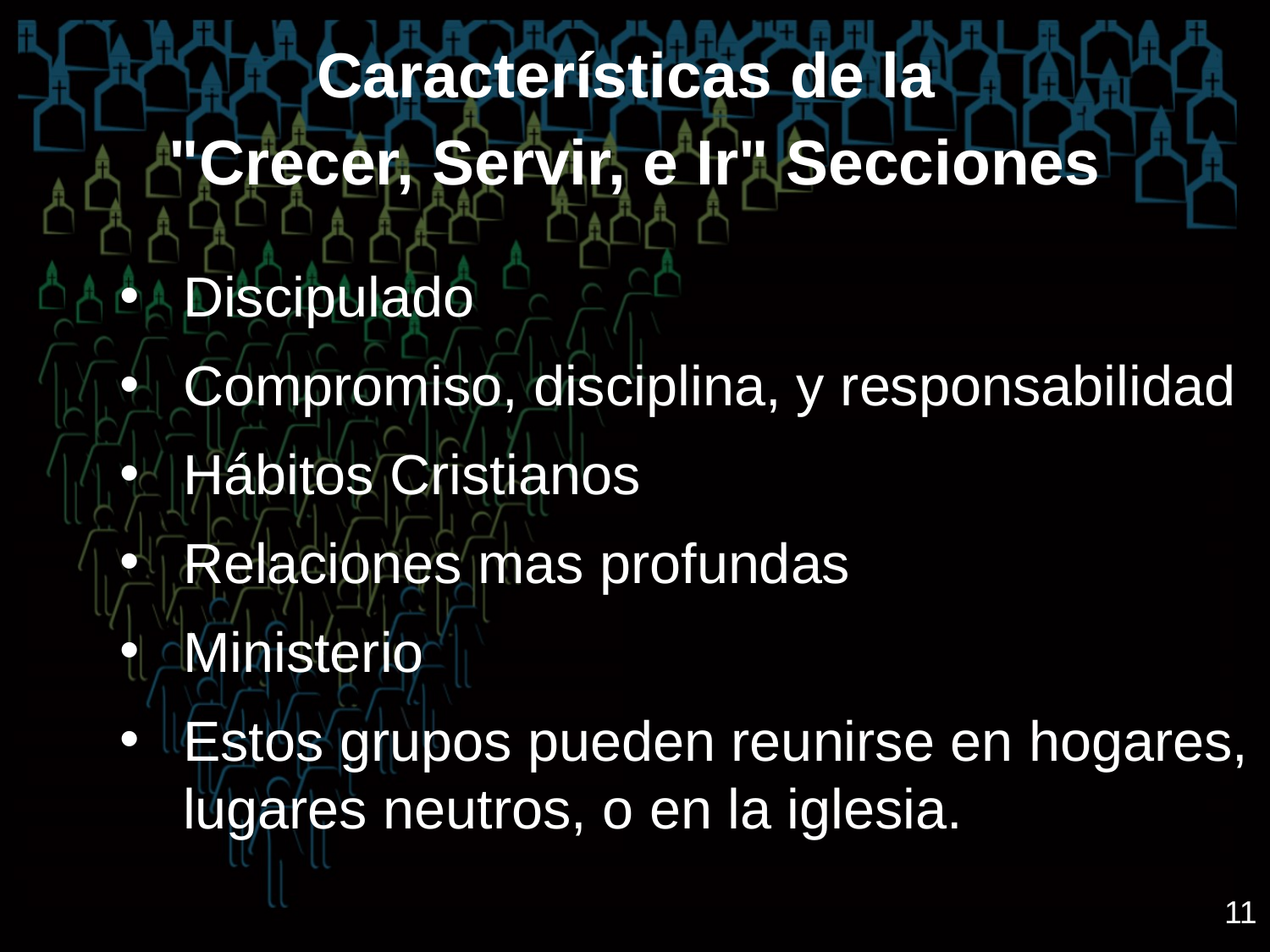

Características de la
"Crecer, Servir, e Ir" Secciones
Discipulado
Compromiso, disciplina, y responsabilidad
Hábitos Cristianos
Relaciones mas profundas
Ministerio
Estos grupos pueden reunirse en hogares, lugares neutros, o en la iglesia.
11